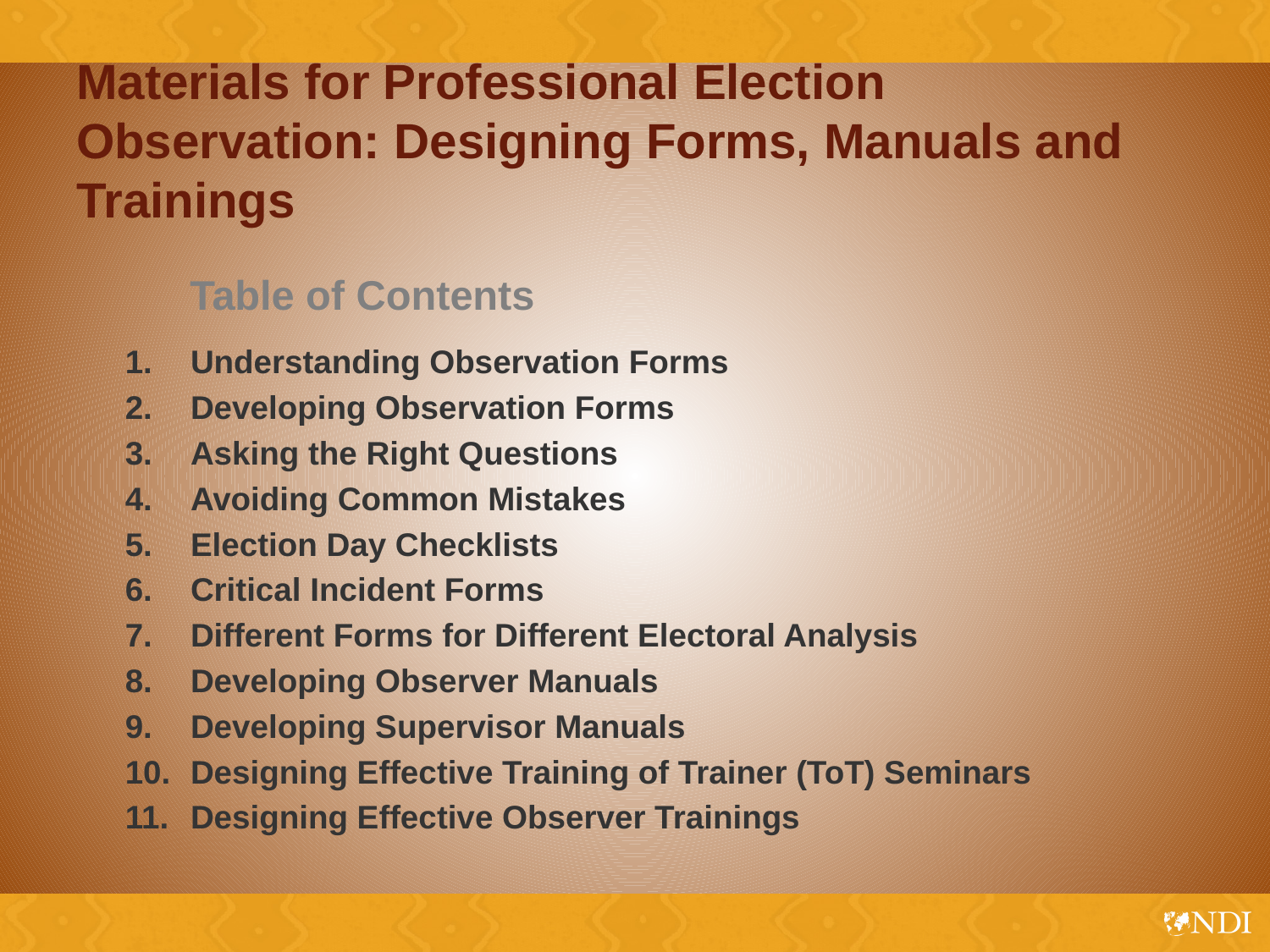

# Materials for Professional Election Observation: Designing Forms, Manuals and Trainings
Table of Contents
Understanding Observation Forms
Developing Observation Forms
Asking the Right Questions
Avoiding Common Mistakes
Election Day Checklists
Critical Incident Forms
Different Forms for Different Electoral Analysis
Developing Observer Manuals
Developing Supervisor Manuals
Designing Effective Training of Trainer (ToT) Seminars
Designing Effective Observer Trainings